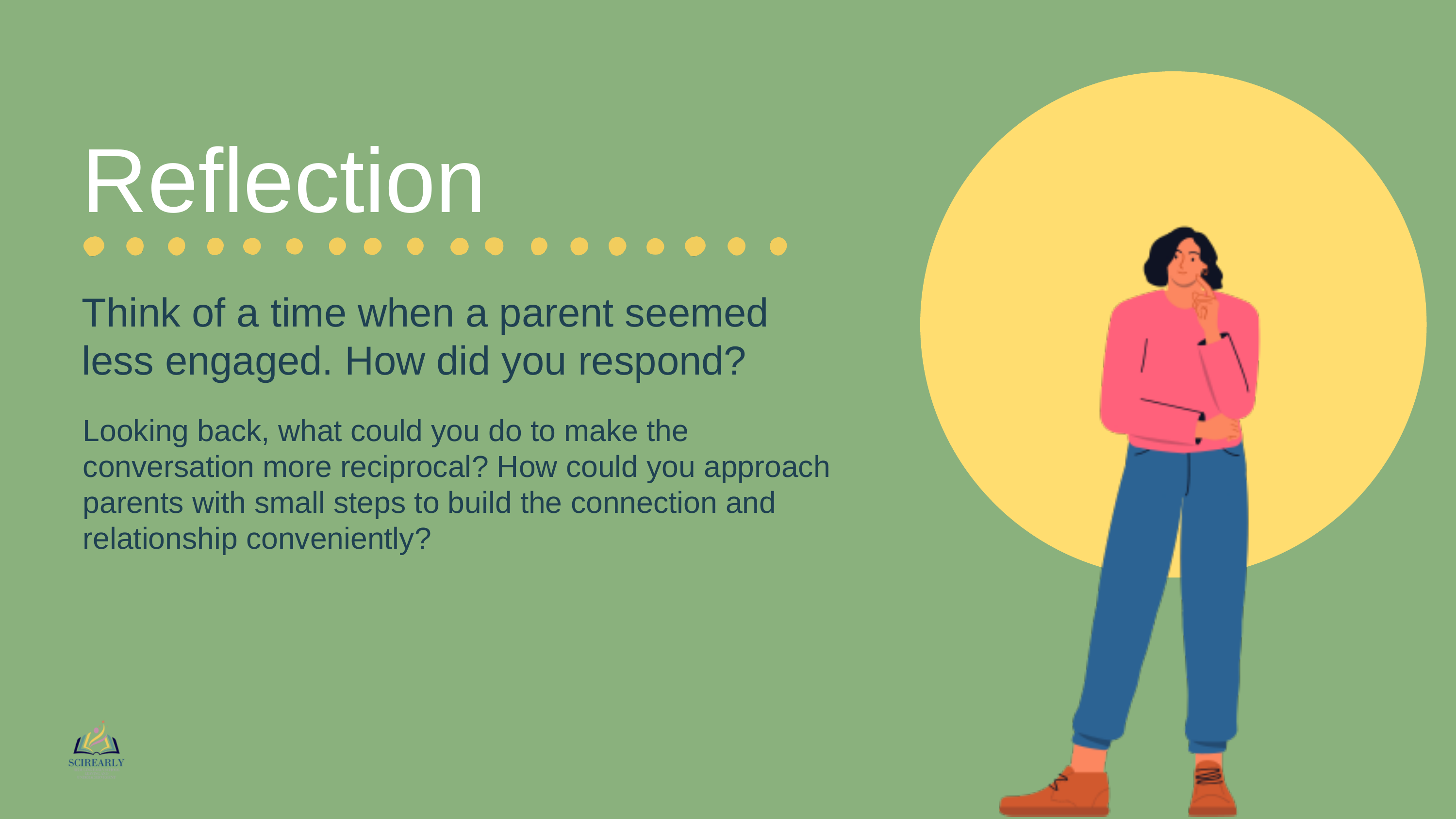

Reflection

Think of a time when a parent seemed less engaged. How did you respond?
Looking back, what could you do to make the conversation more reciprocal? How could you approach parents with small steps to build the connection and relationship conveniently?